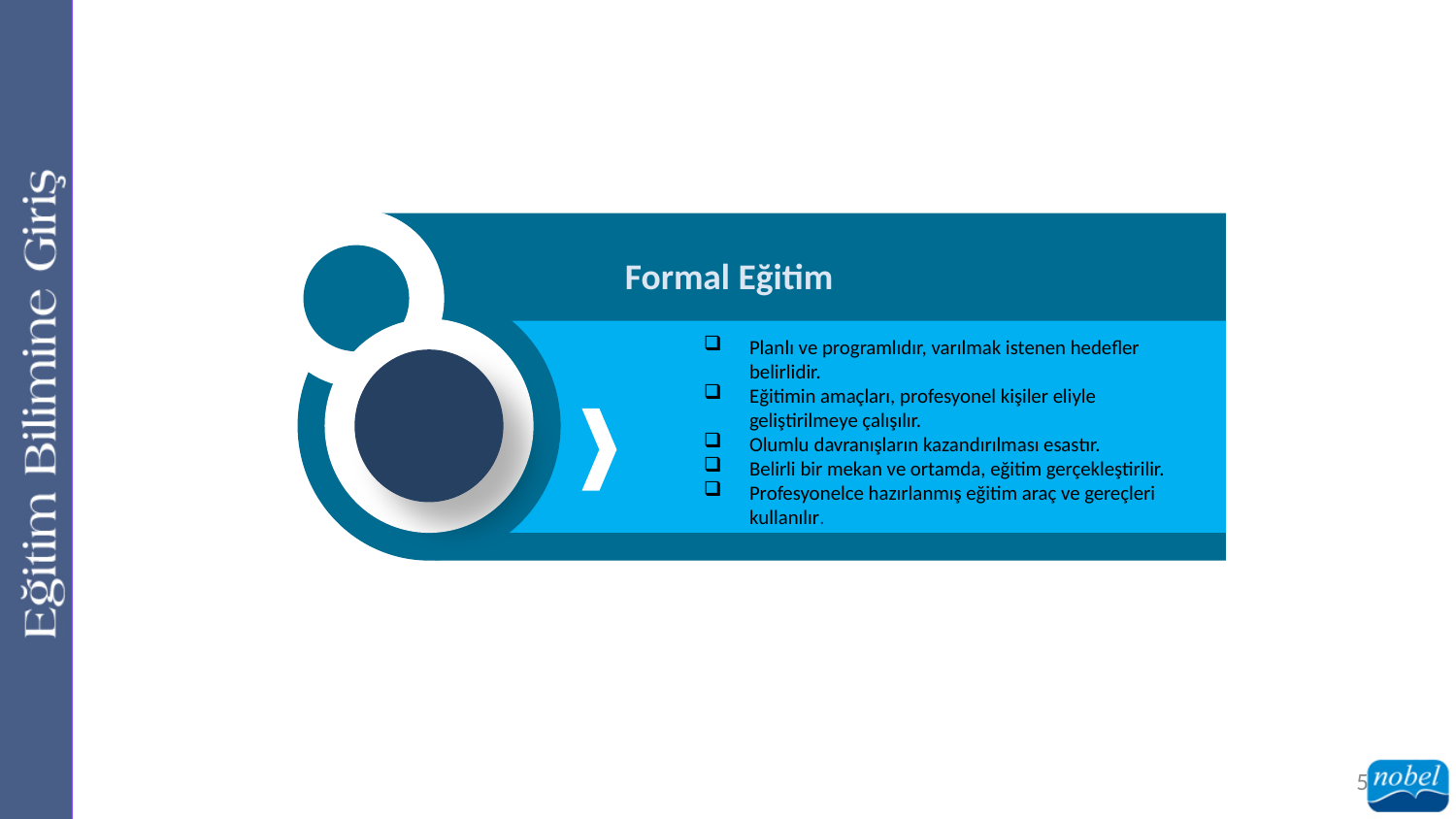

Formal Eğitim
Planlı ve programlıdır, varılmak istenen hedefler belirlidir.
Eğitimin amaçları, profesyonel kişiler eliyle geliştirilmeye çalışılır.
Olumlu davranışların kazandırılması esastır.
Belirli bir mekan ve ortamda, eğitim gerçekleştirilir.
Profesyonelce hazırlanmış eğitim araç ve gereçleri kullanılır.

5